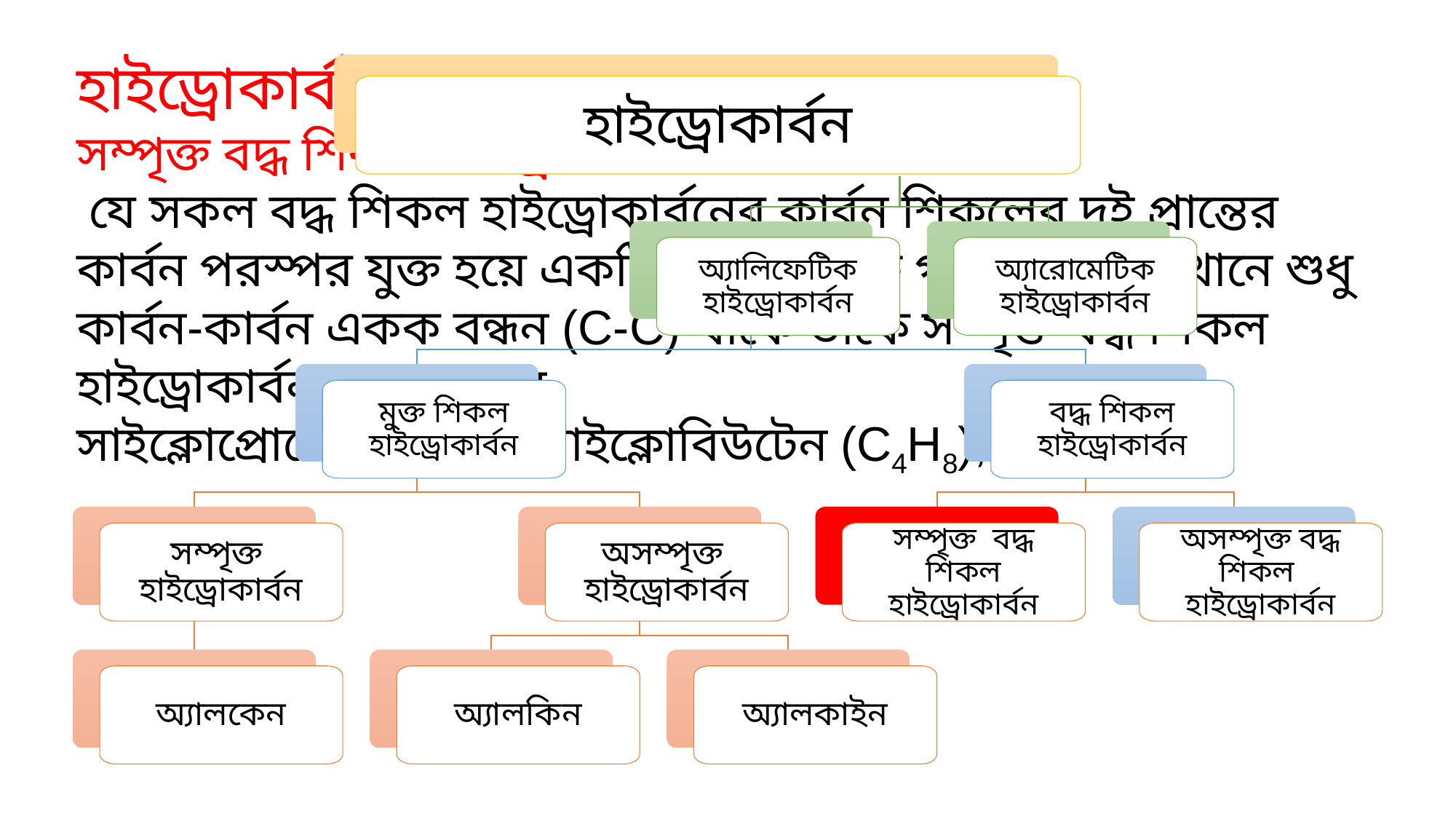

হাইড্রোকার্বন (Hydrocarbons)
সম্পৃক্ত বদ্ধ শিকল হাইড্রোকার্বন
 যে সকল বদ্ধ শিকল হাইড্রোকার্বনের কার্বন শিকলের দুই প্রান্তের কার্বন পরস্পর যুক্ত হয়ে একটি বলয় বা চক্র গঠন করে। যেখানে শুধু কার্বন-কার্বন একক বন্ধন (C-C) থাকে তাকে সম্পৃক্ত বদ্ধ শিকল হাইড্রোকার্বন বলে। যেমন-
সাইক্লোপ্রোপেন (C3H6), সাইক্লোবিউটেন (C4H8),

হাইড্রোকার্বন

অ্যালিফেটিক হাইড্রোকার্বন
অ্যারোমেটিক হাইড্রোকার্বন

মুক্ত শিকল হাইড্রোকার্বন
বদ্ধ শিকল হাইড্রোকার্বন

সম্পৃক্ত  হাইড্রোকার্বন
অসম্পৃক্ত  হাইড্রোকার্বন
সম্পৃক্ত  বদ্ধ শিকল হাইড্রোকার্বন
অসম্পৃক্ত বদ্ধ শিকল  হাইড্রোকার্বন

অ্যালকেন
অ্যালকিন
অ্যালকাইন